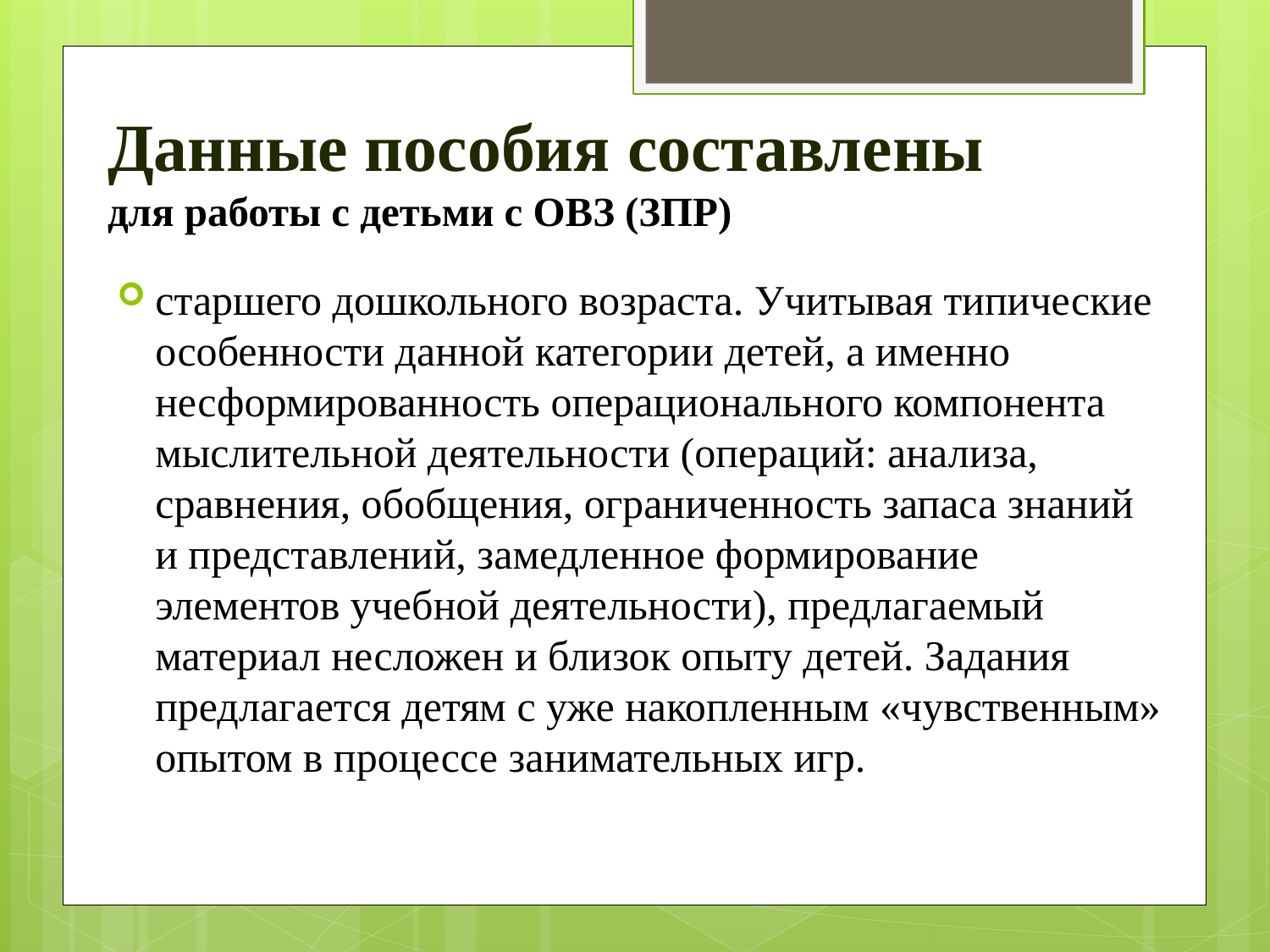

# Данные пособия составлены для работы с детьми с ОВЗ (ЗПР)
старшего дошкольного возраста. Учитывая типические особенности данной категории детей, а именно несформированность операционального компонента мыслительной деятельности (операций: анализа, сравнения, обобщения, ограниченность запаса знаний и представлений, замедленное формирование элементов учебной деятельности), предлагаемый материал несложен и близок опыту детей. Задания предлагается детям с уже накопленным «чувственным» опытом в процессе занимательных игр.